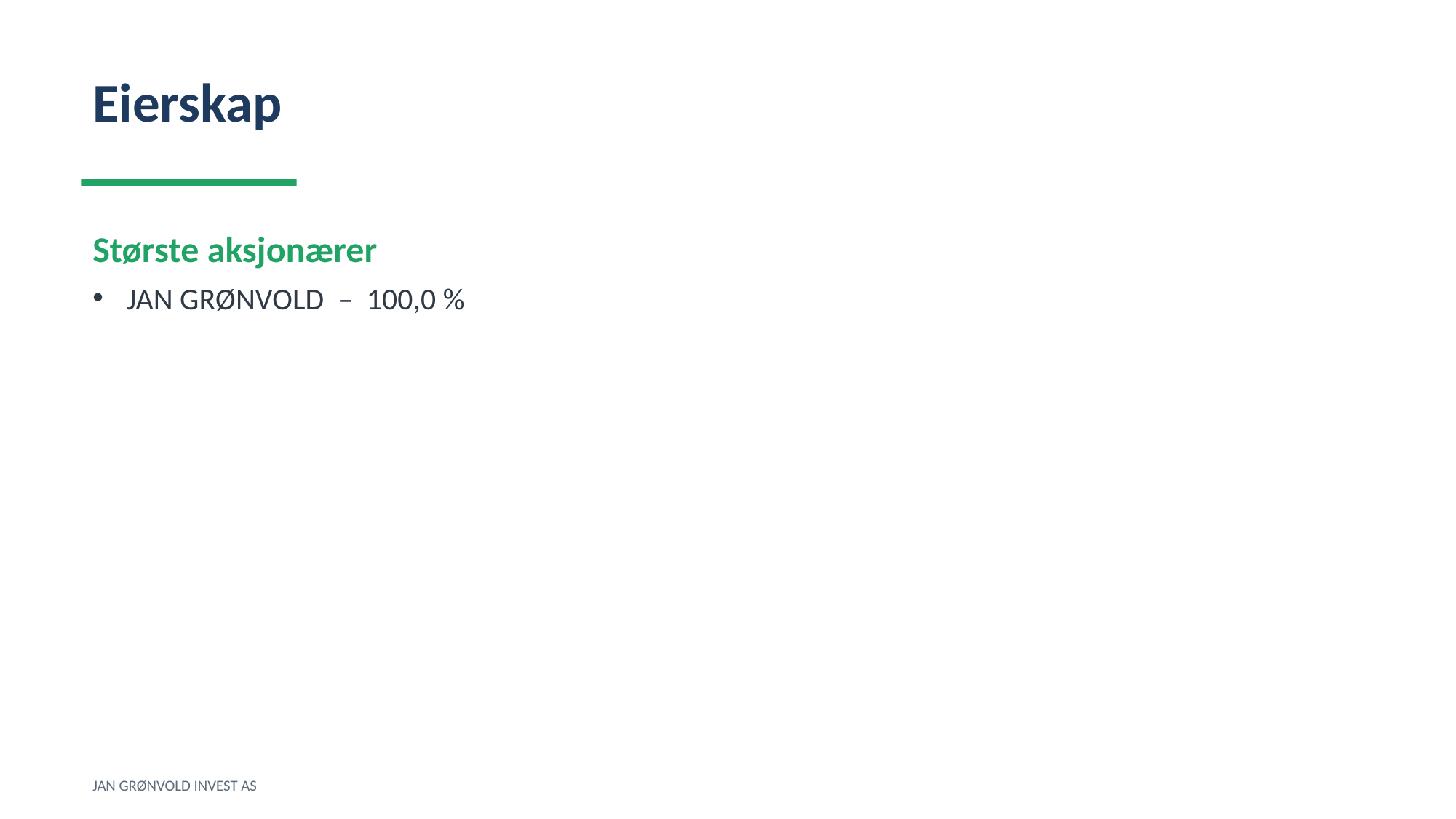

Eierskap

Største aksjonærer
JAN GRØNVOLD  –  100,0 %
JAN GRØNVOLD INVEST AS